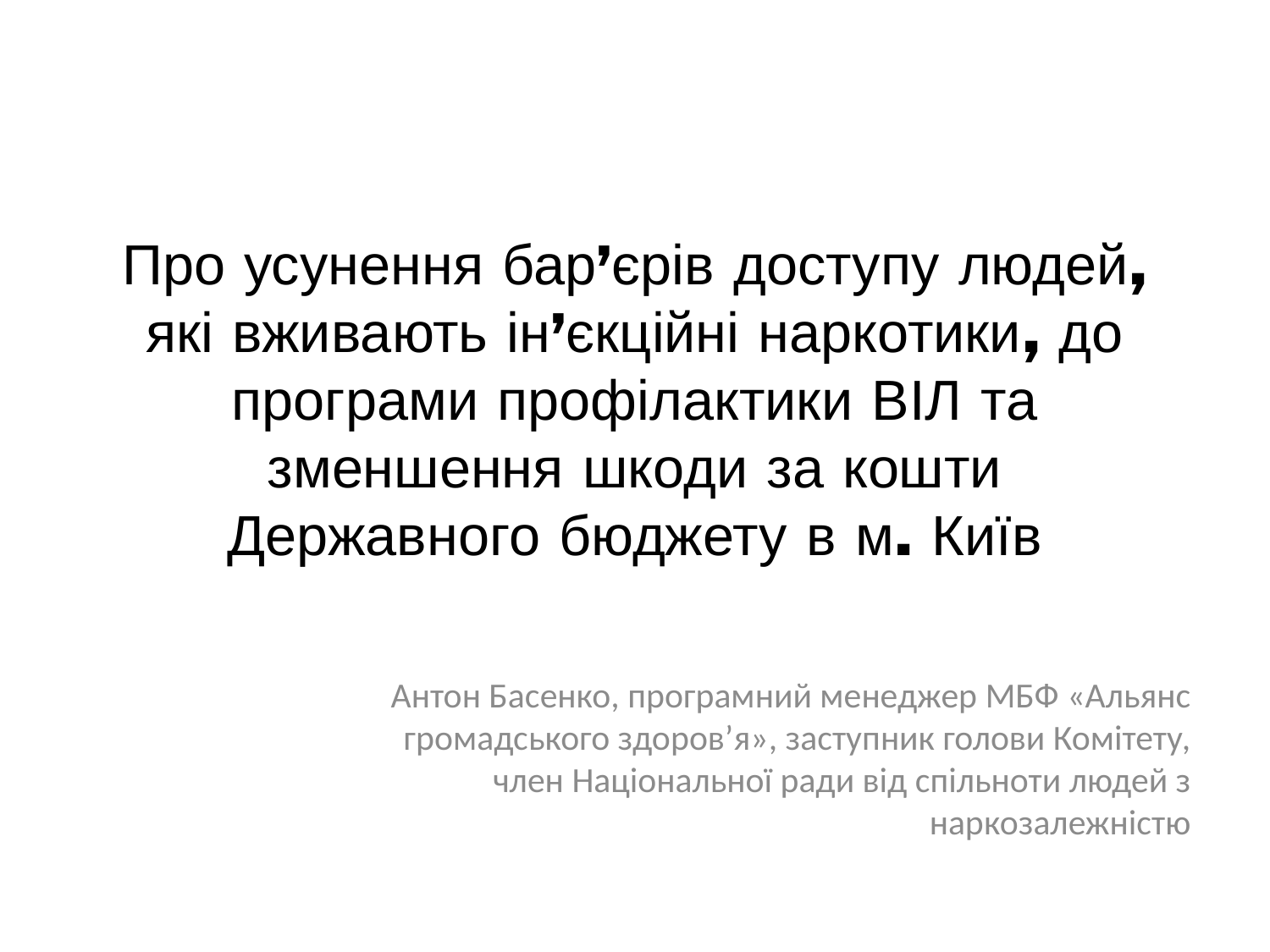

# Про усунення бар’єрів доступу людей, які вживають ін’єкційні наркотики, до програми профілактики ВІЛ та зменшення шкоди за кошти Державного бюджету в м. Київ
Антон Басенко, програмний менеджер МБФ «Альянс громадського здоров’я», заступник голови Комітету, член Національної ради від спільноти людей з наркозалежністю